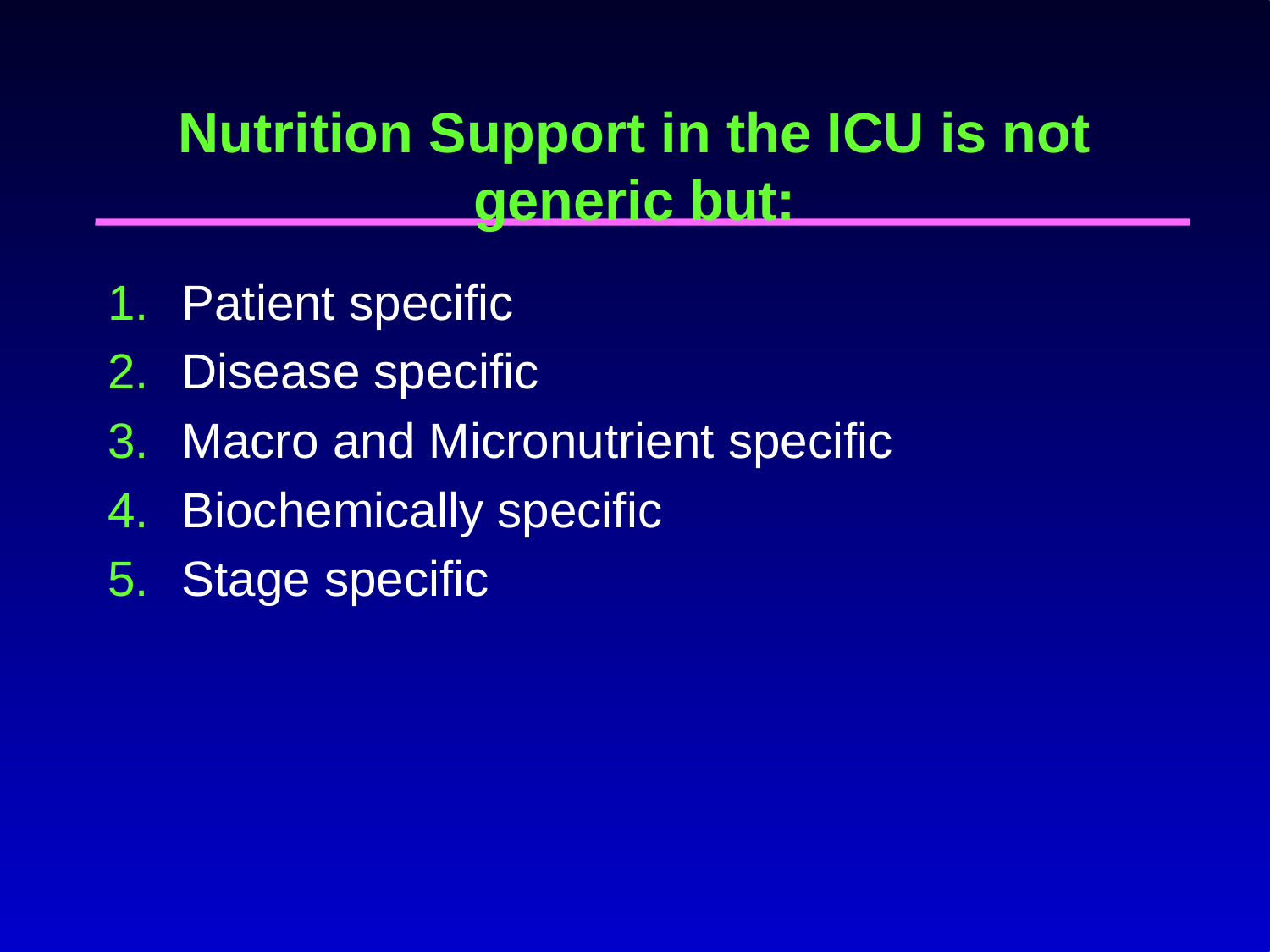

# Nutrition Support in the ICU is not generic but:
Patient specific
Disease specific
Macro and Micronutrient specific
Biochemically specific
Stage specific